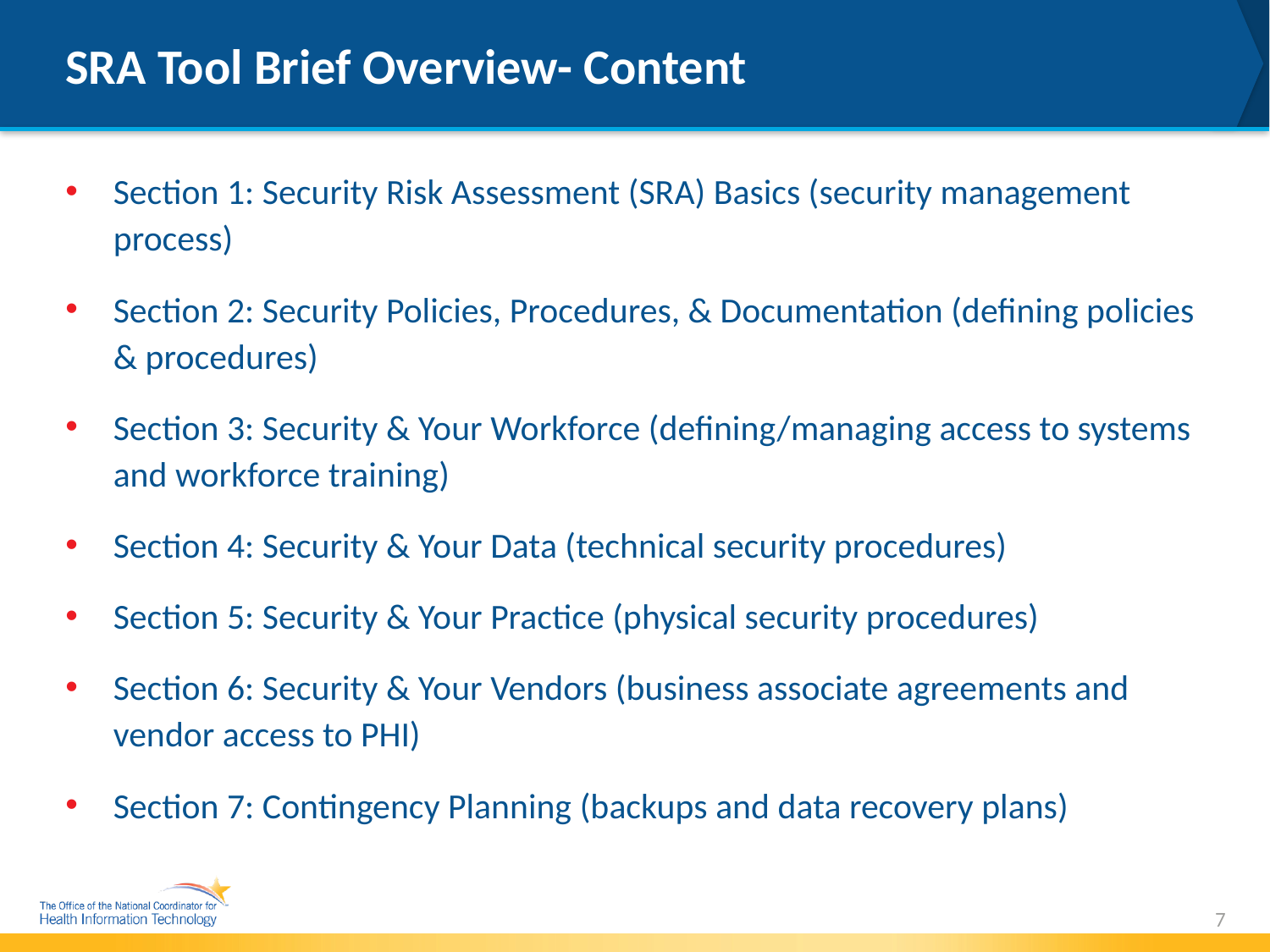

# SRA Tool Brief Overview- Content
Section 1: Security Risk Assessment (SRA) Basics (security management process)
Section 2: Security Policies, Procedures, & Documentation (defining policies & procedures)
Section 3: Security & Your Workforce (defining/managing access to systems and workforce training)
Section 4: Security & Your Data (technical security procedures)
Section 5: Security & Your Practice (physical security procedures)
Section 6: Security & Your Vendors (business associate agreements and vendor access to PHI)
Section 7: Contingency Planning (backups and data recovery plans)

7